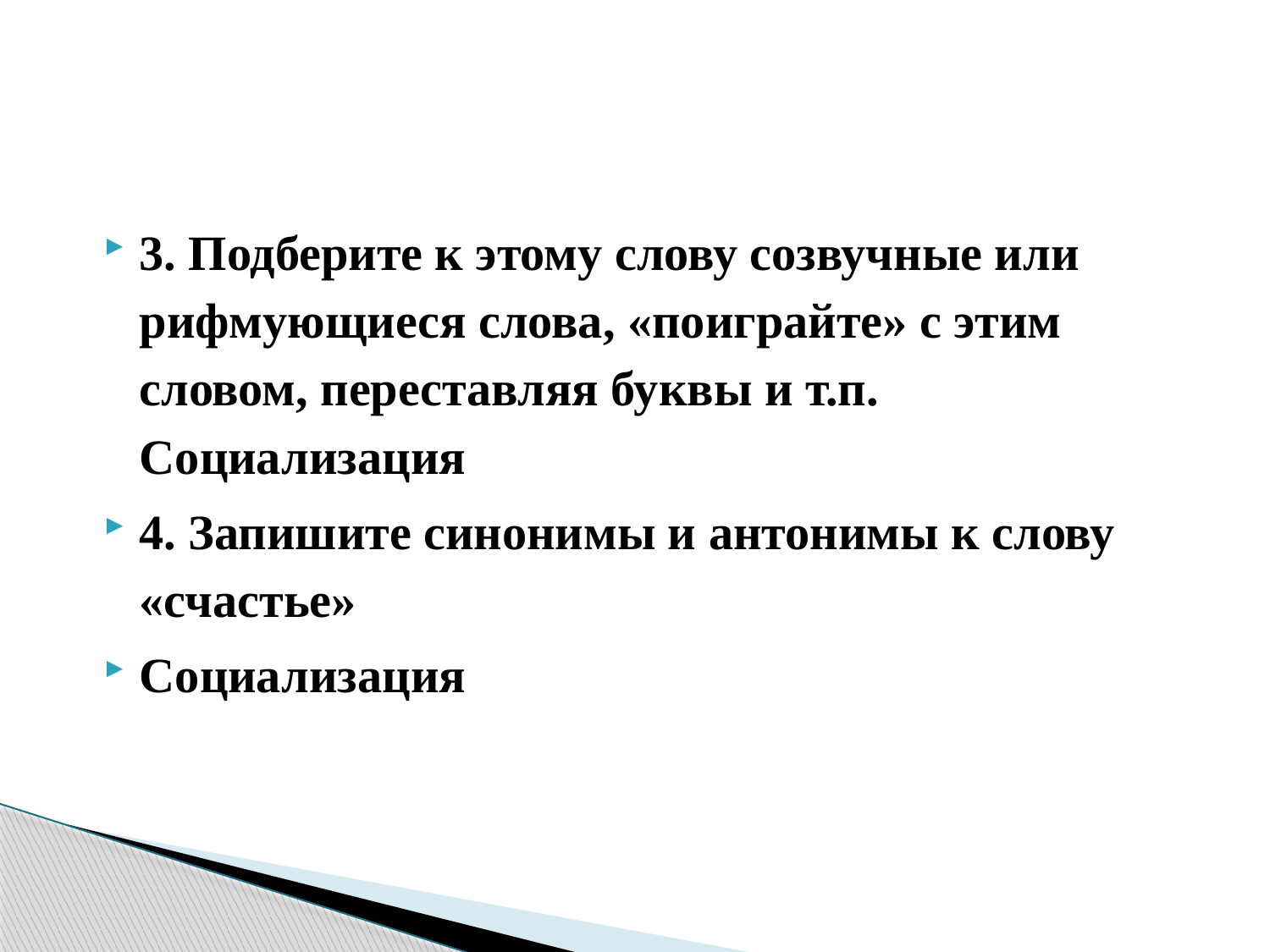

#
3. Подберите к этому слову созвучные или рифмующиеся слова, «поиграйте» с этим словом, переставляя буквы и т.п. Социализация
4. Запишите синонимы и антонимы к слову «счастье»
Социализация